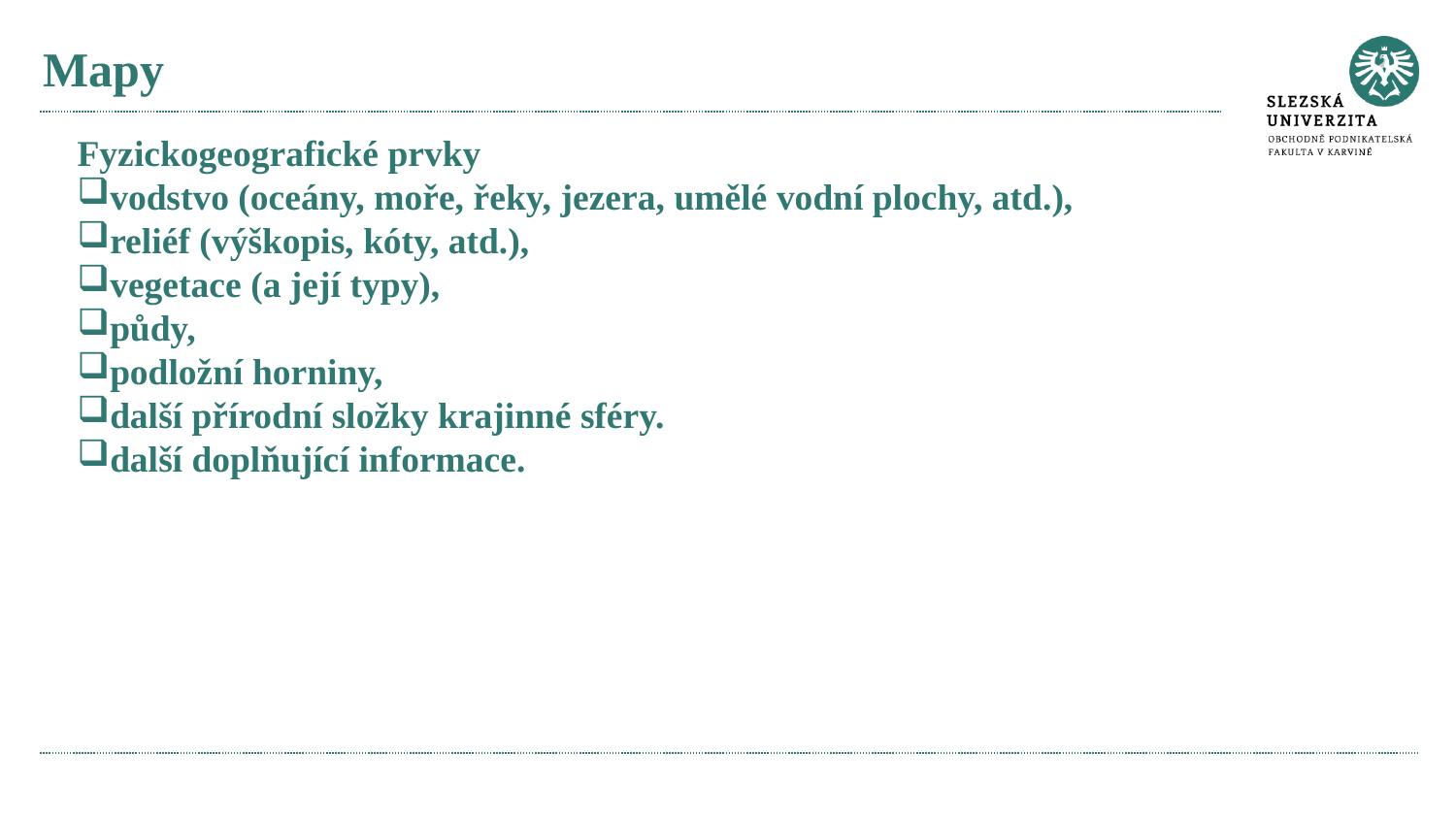

# Mapy
Fyzickogeografické prvky
vodstvo (oceány, moře, řeky, jezera, umělé vodní plochy, atd.),
reliéf (výškopis, kóty, atd.),
vegetace (a její typy),
půdy,
podložní horniny,
další přírodní složky krajinné sféry.
další doplňující informace.